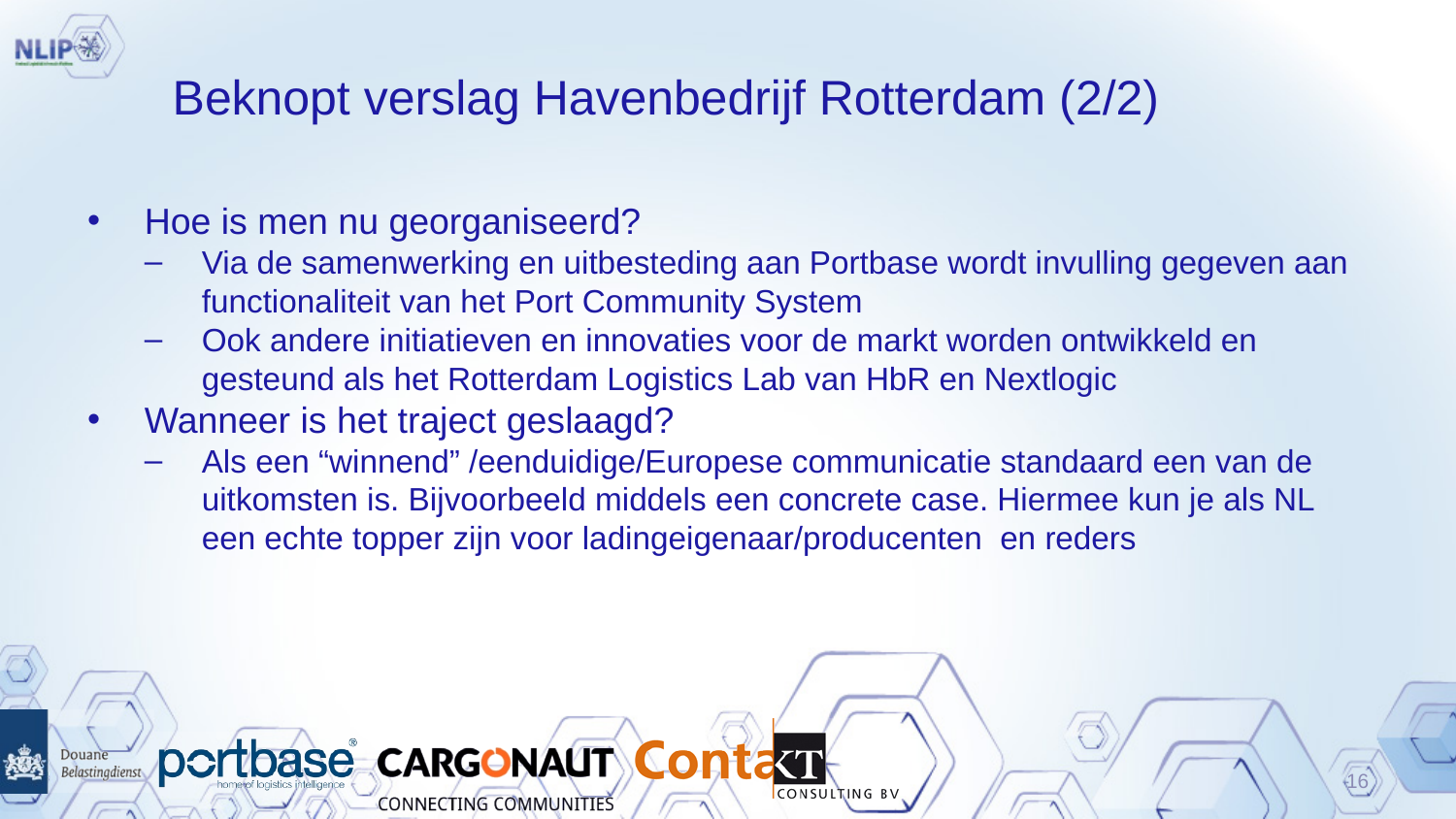

# Beknopt verslag Havenbedrijf Rotterdam (2/2)
Hoe is men nu georganiseerd?
Via de samenwerking en uitbesteding aan Portbase wordt invulling gegeven aan functionaliteit van het Port Community System
Ook andere initiatieven en innovaties voor de markt worden ontwikkeld en gesteund als het Rotterdam Logistics Lab van HbR en Nextlogic
Wanneer is het traject geslaagd?
Als een “winnend” /eenduidige/Europese communicatie standaard een van de uitkomsten is. Bijvoorbeeld middels een concrete case. Hiermee kun je als NL een echte topper zijn voor ladingeigenaar/producenten  en reders
16